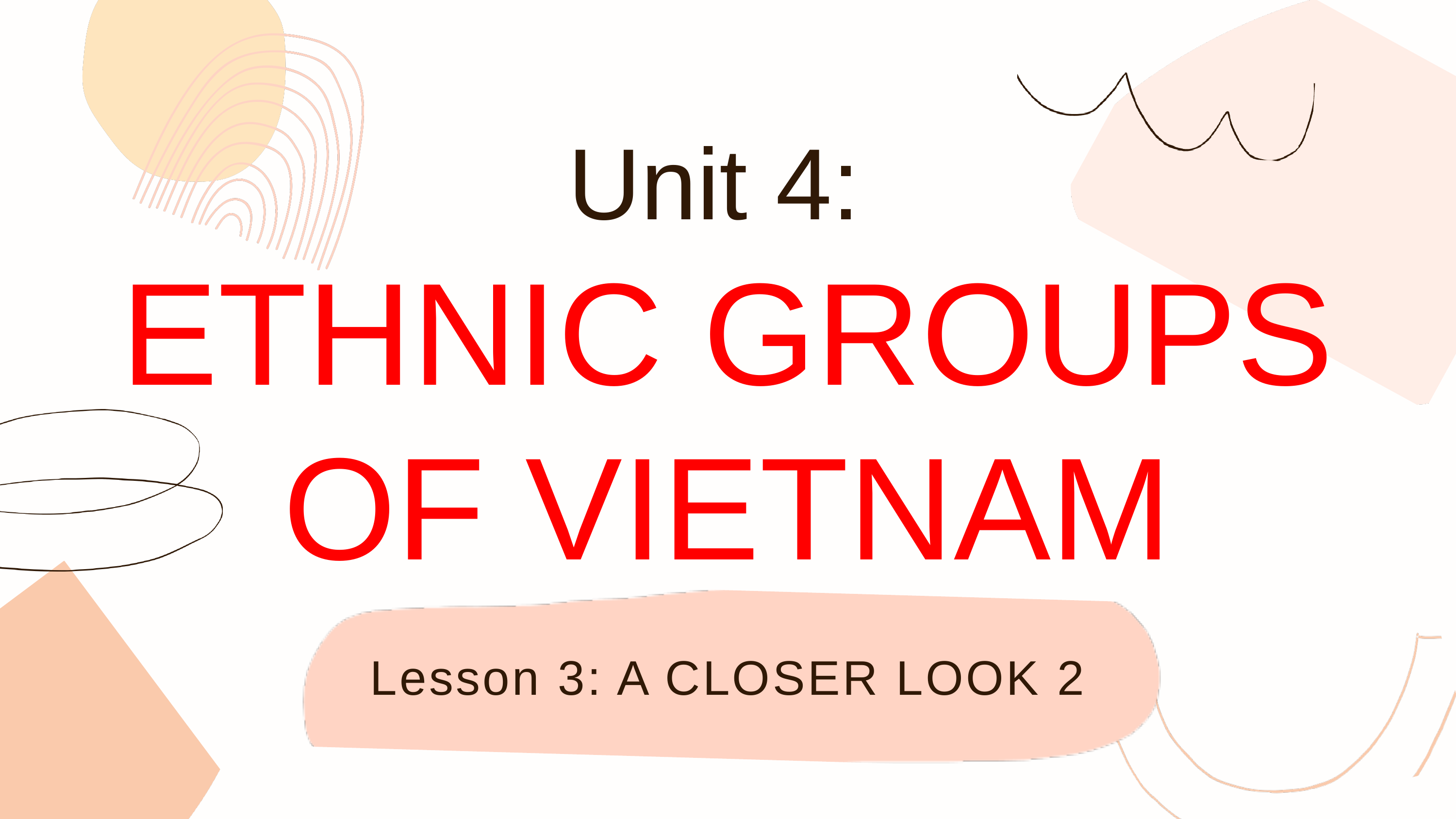

Unit 4:
ETHNIC GROUPS OF VIETNAM

Lesson 3: A CLOSER LOOK 2